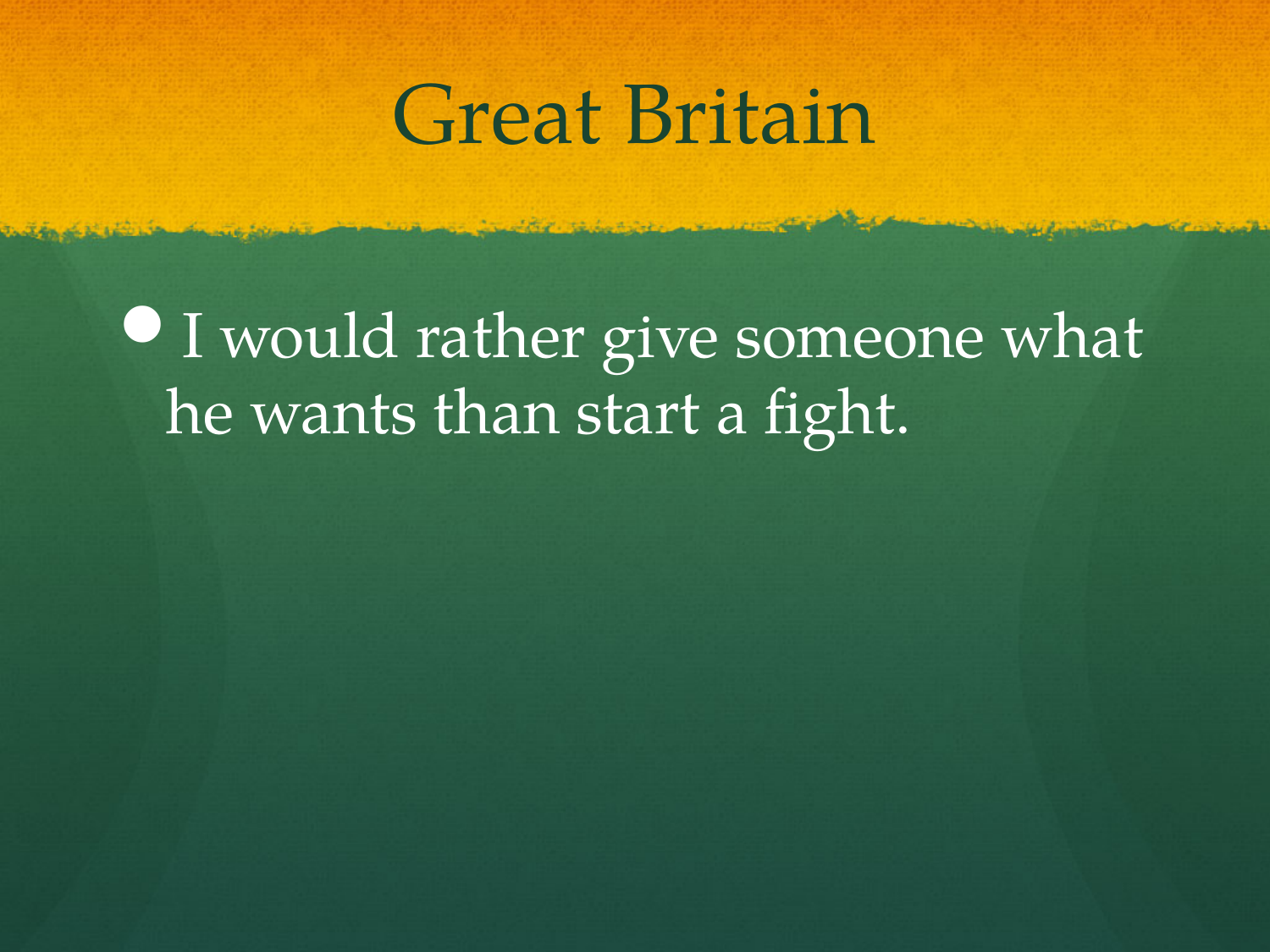

# Great Britain
I would rather give someone what he wants than start a fight.